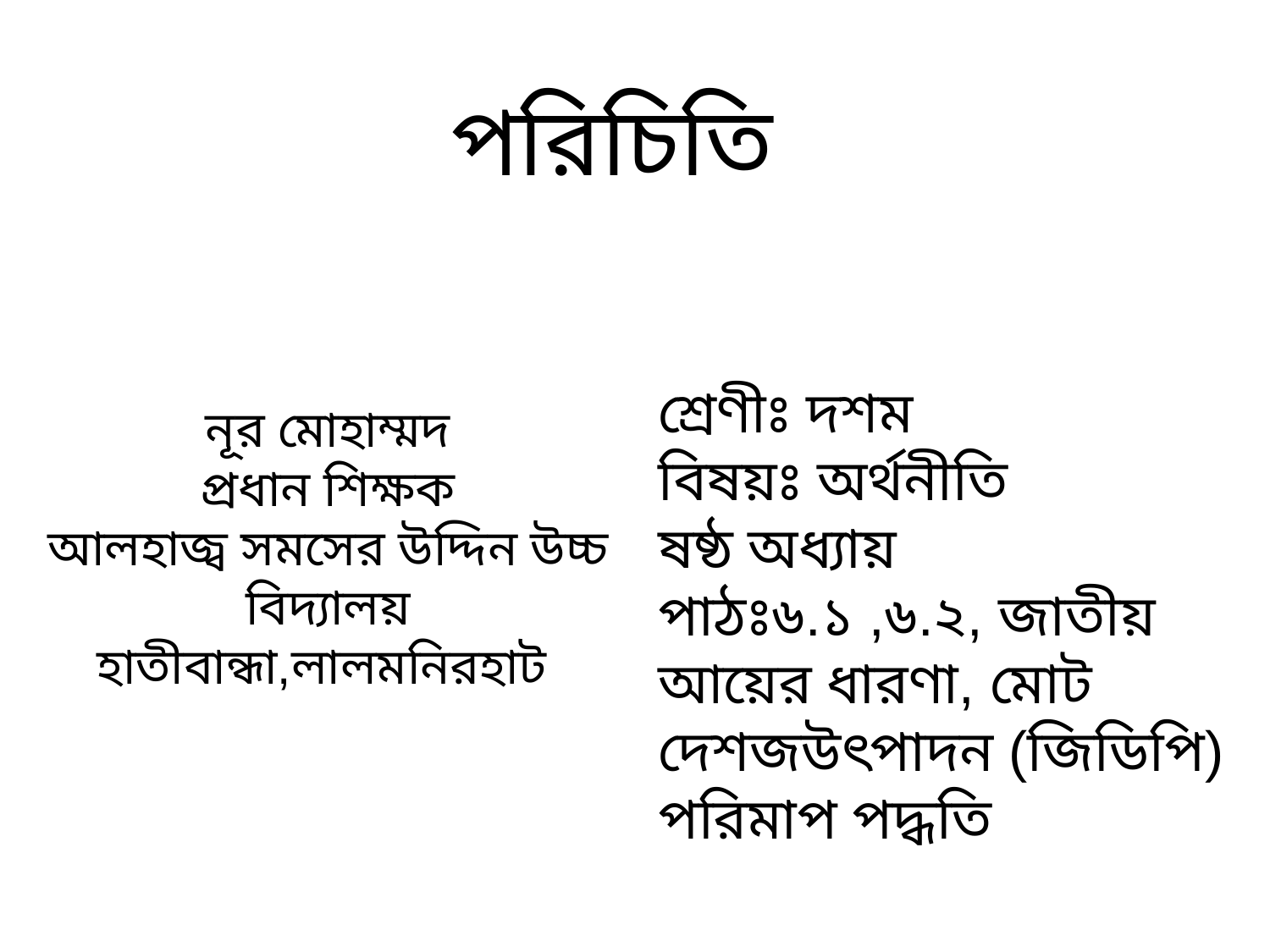

পরিচিতি
শ্রেণীঃ দশম
বিষয়ঃ অর্থনীতি
ষষ্ঠ অধ্যায়
পাঠঃ৬.১ ,৬.২, জাতীয় আয়ের ধারণা, মোট দেশজউৎপাদন (জিডিপি) পরিমাপ পদ্ধতি
নূর মোহাম্মদ
প্রধান শিক্ষক
আলহাজ্ব সমসের উদ্দিন উচ্চ বিদ্যালয়
হাতীবান্ধা,লালমনিরহাট